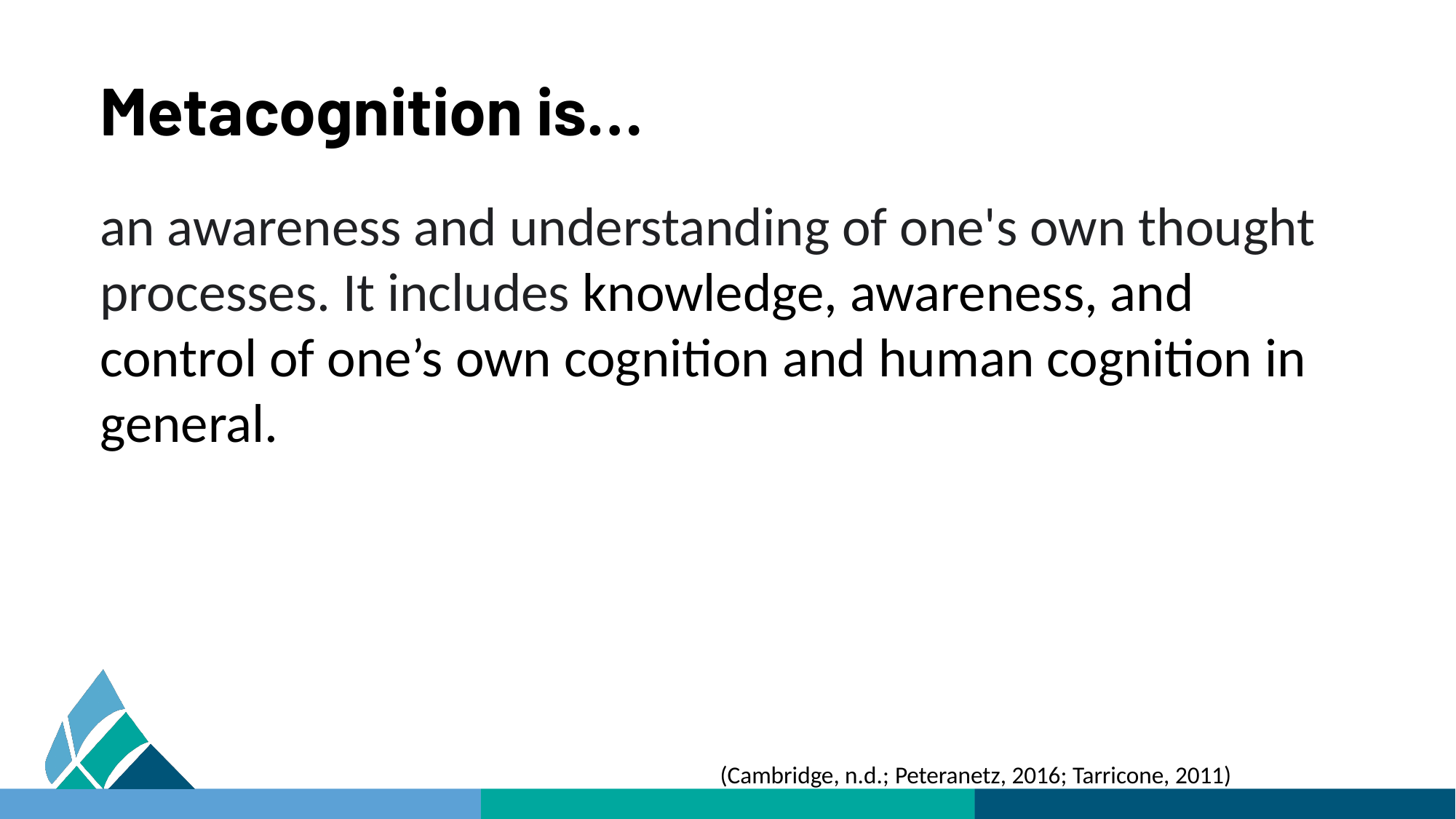

# Metacognition is…
an awareness and understanding of one's own thought processes. It includes knowledge, awareness, and control of one’s own cognition and human cognition in general.
(Cambridge, n.d.; Peteranetz, 2016; Tarricone, 2011)